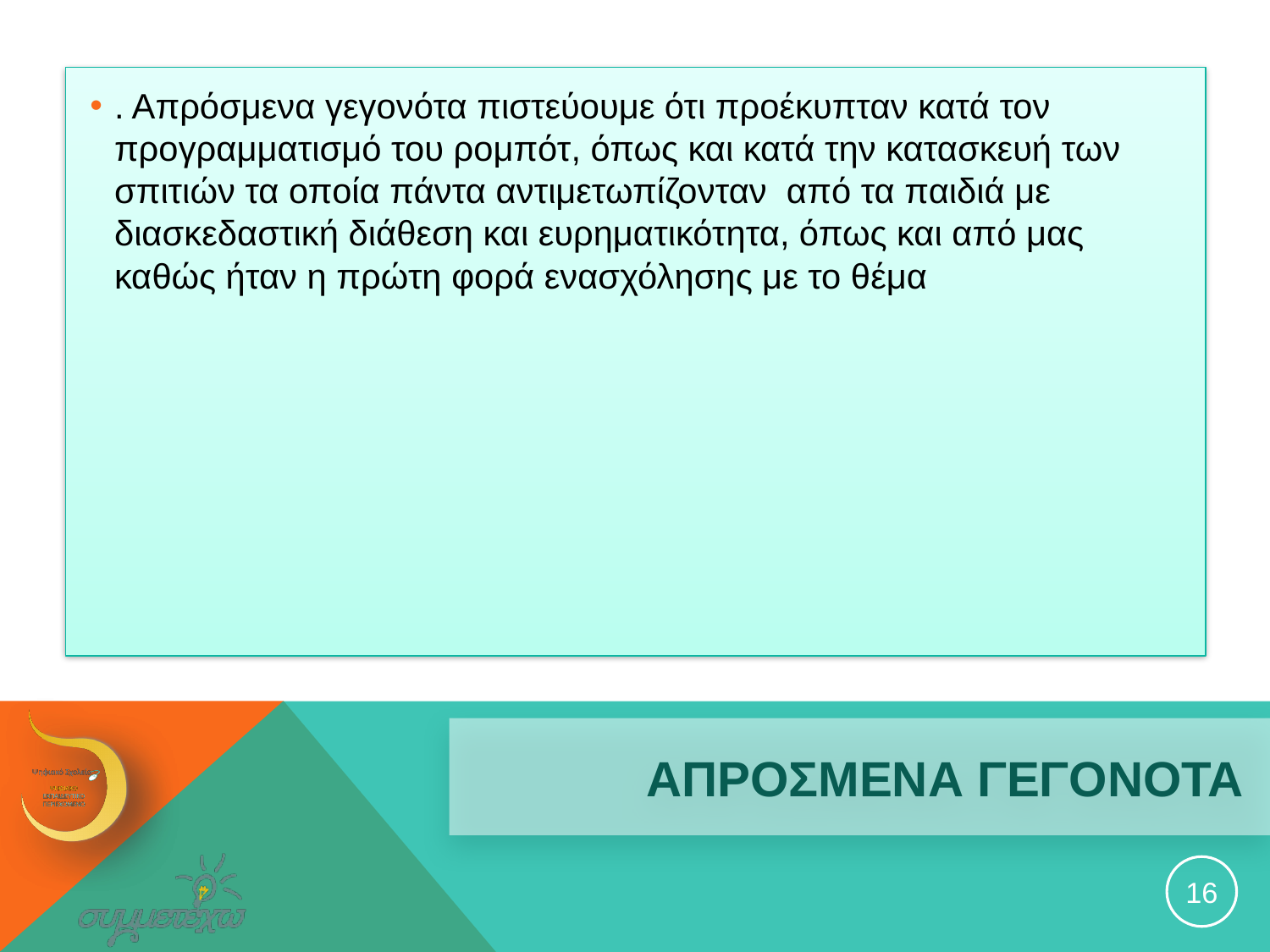

. Απρόσμενα γεγονότα πιστεύουμε ότι προέκυπταν κατά τον προγραμματισμό του ρομπότ, όπως και κατά την κατασκευή των σπιτιών τα οποία πάντα αντιμετωπίζονταν  από τα παιδιά με διασκεδαστική διάθεση και ευρηματικότητα, όπως και από μας καθώς ήταν η πρώτη φορά ενασχόλησης με το θέμα
# ΑΠΡΟΣΜΕΝΑ ΓΕΓΟΝΟΤΑ
16